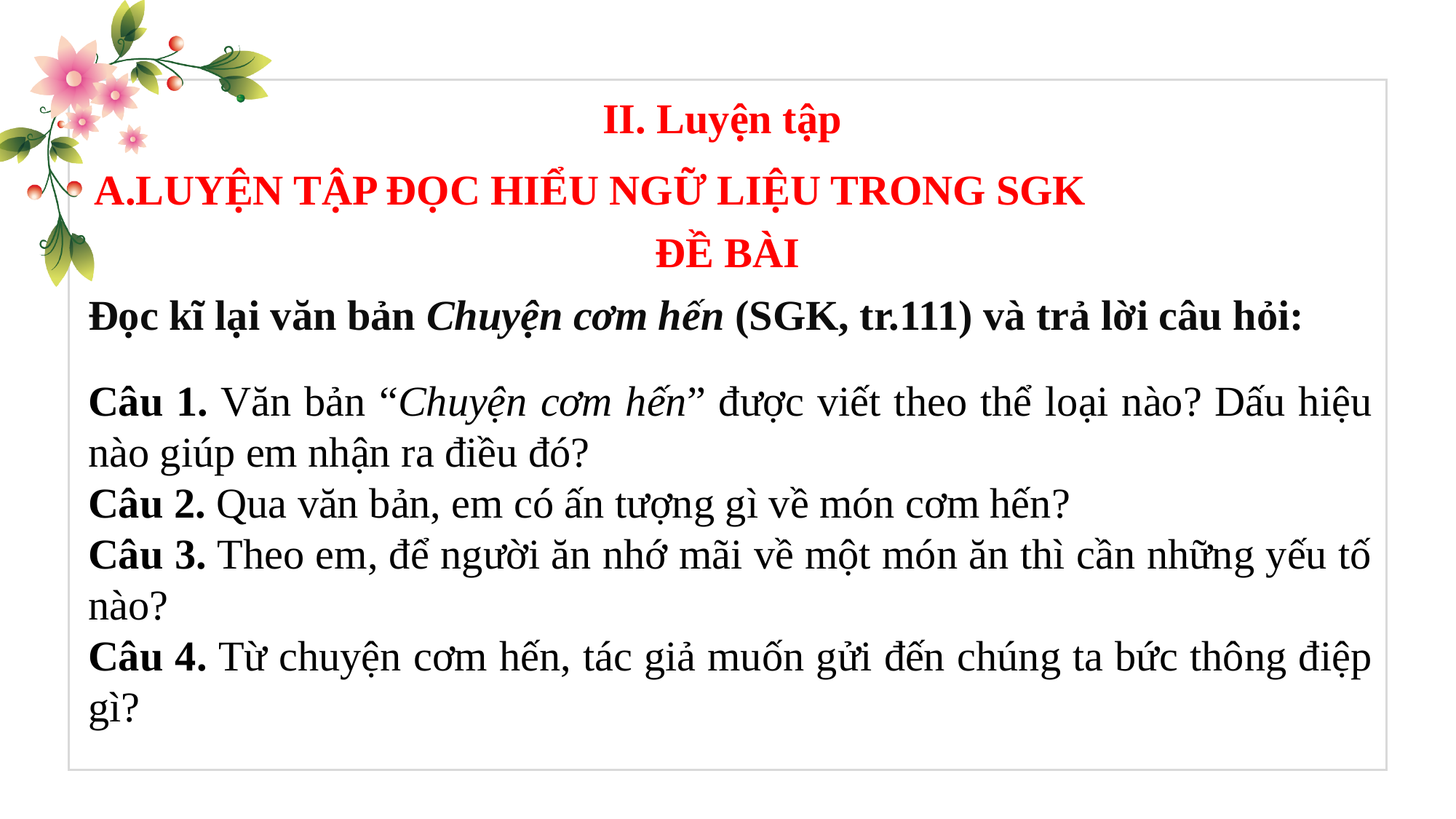

II. Luyện tập
LUYỆN TẬP ĐỌC HIỂU NGỮ LIỆU TRONG SGK
ĐỀ BÀI
Đọc kĩ lại văn bản Chuyện cơm hến (SGK, tr.111) và trả lời câu hỏi:
Câu 1. Văn bản “Chuyện cơm hến” được viết theo thể loại nào? Dấu hiệu nào giúp em nhận ra điều đó?
Câu 2. Qua văn bản, em có ấn tượng gì về món cơm hến?
Câu 3. Theo em, để người ăn nhớ mãi về một món ăn thì cần những yếu tố nào?
Câu 4. Từ chuyện cơm hến, tác giả muốn gửi đến chúng ta bức thông điệp gì?